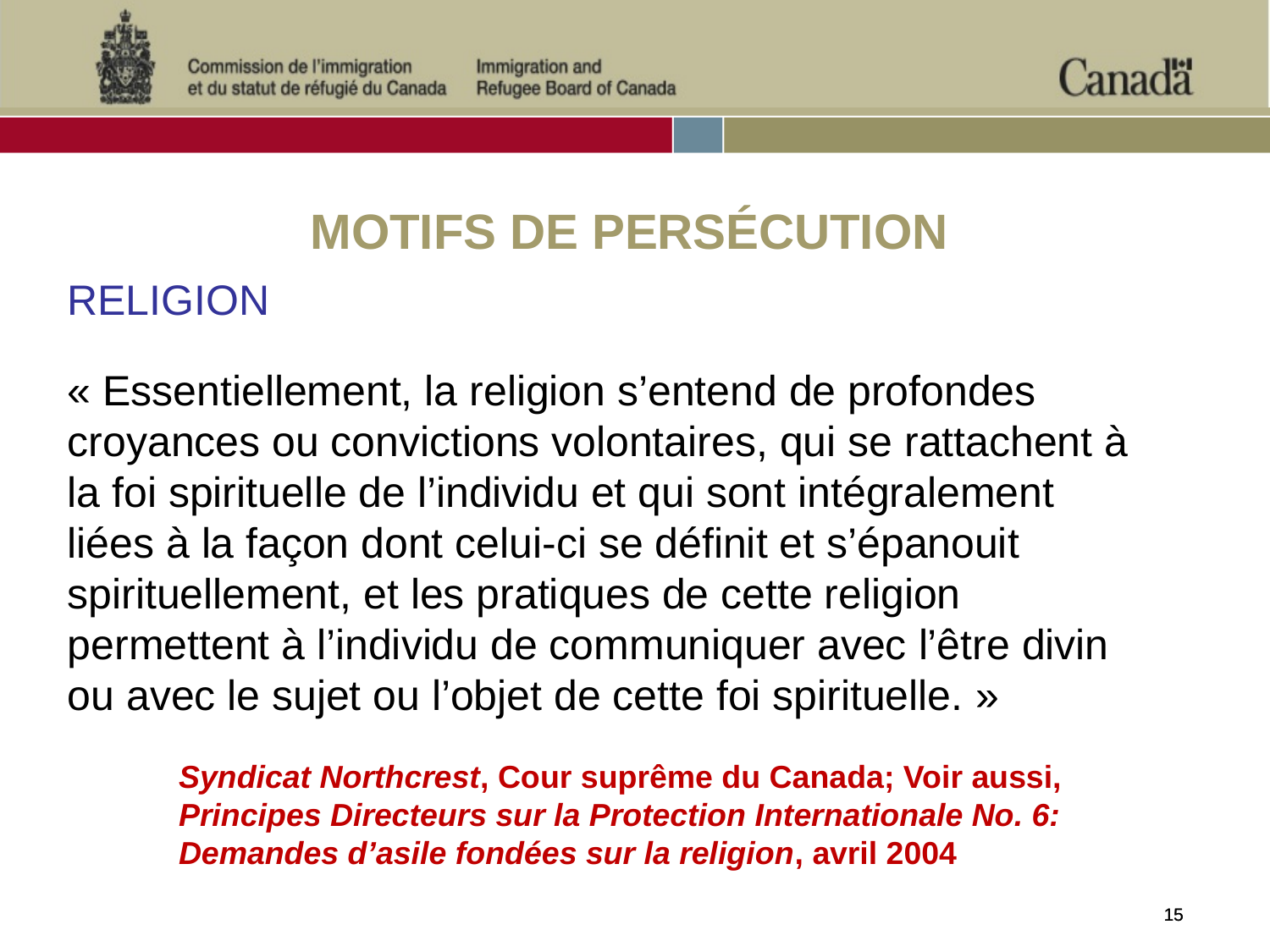

MOTIFS DE PERSÉCUTION
RELIGION
« Essentiellement, la religion s’entend de profondes croyances ou convictions volontaires, qui se rattachent à la foi spirituelle de l’individu et qui sont intégralement liées à la façon dont celui-ci se définit et s’épanouit spirituellement, et les pratiques de cette religion permettent à l’individu de communiquer avec l’être divin ou avec le sujet ou l’objet de cette foi spirituelle. »
Syndicat Northcrest, Cour suprême du Canada; Voir aussi, Principes Directeurs sur la Protection Internationale No. 6: Demandes d’asile fondées sur la religion, avril 2004

15
15